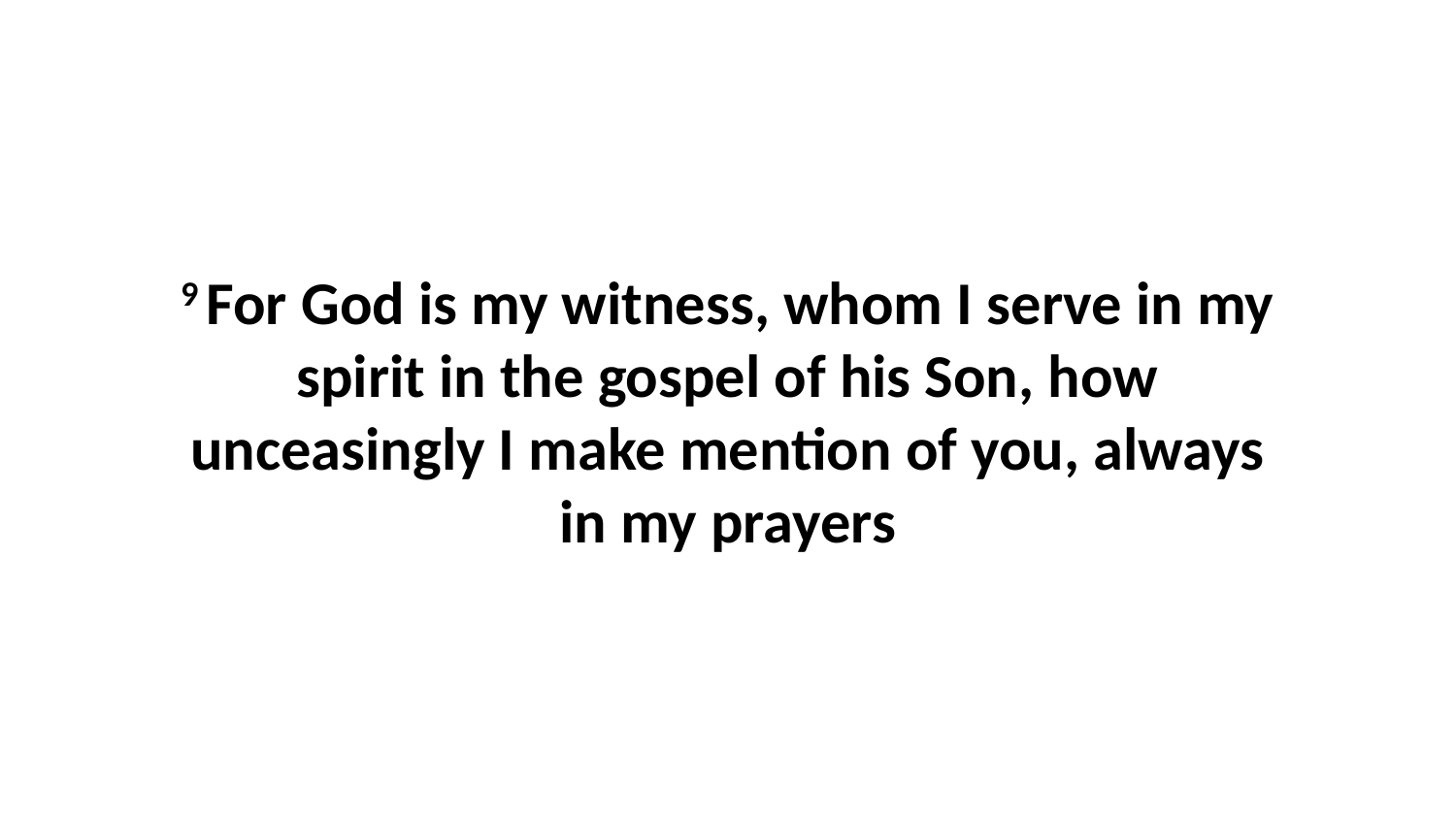

9 For God is my witness, whom I serve in my spirit in the gospel of his Son, how unceasingly I make mention of you, always in my prayers